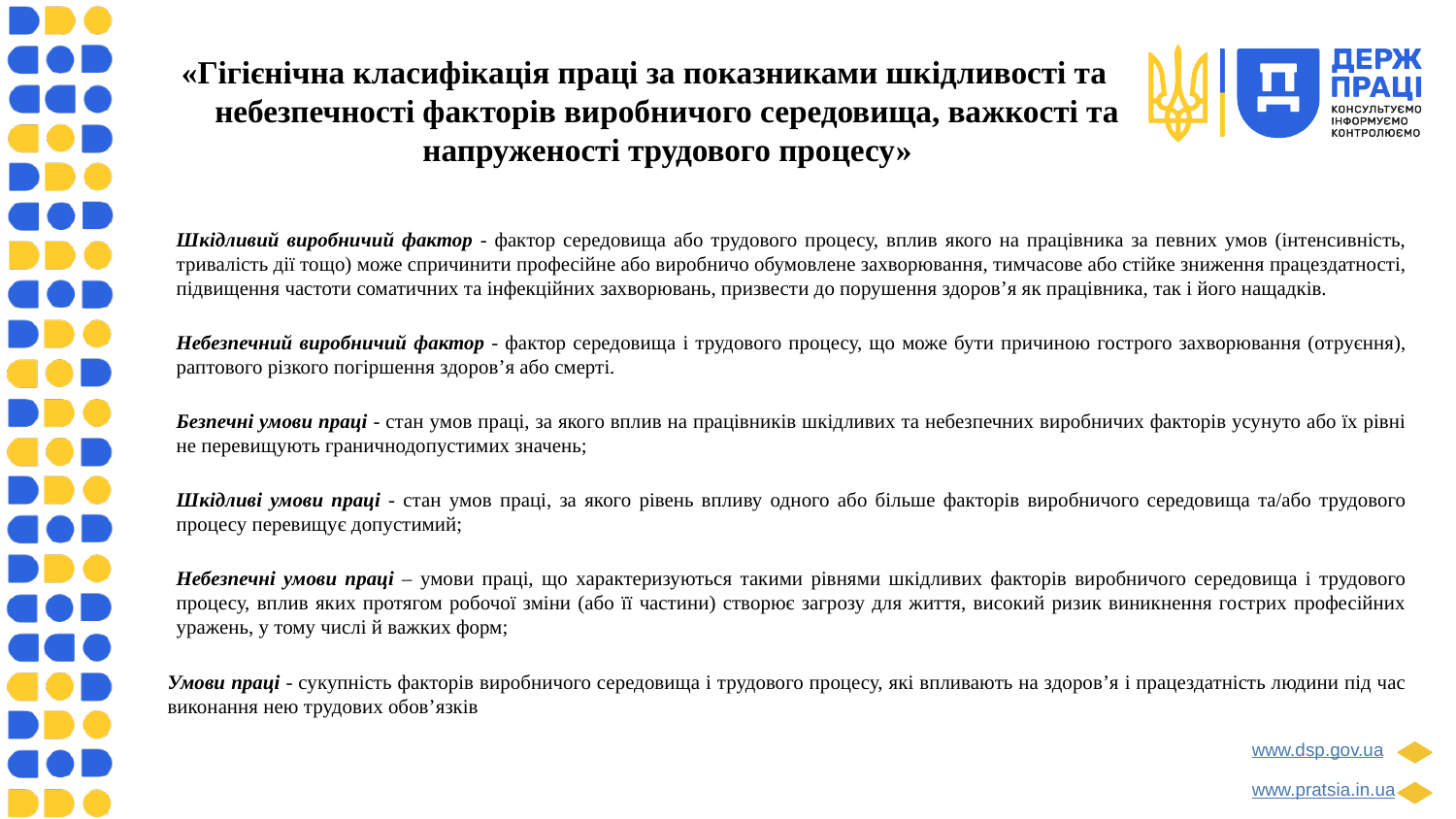

# «Гігієнічна класифікація праці за показниками шкідливості та небезпечності факторів виробничого середовища, важкості та напруженості трудового процесу»

Шкідливий виробничий фактор - фактор середовища або трудового процесу, вплив якого на працівника за певних умов (інтенсивність, тривалість дії тощо) може спричинити професійне або виробничо обумовлене захворювання, тимчасове або стійке зниження працездатності, підвищення частоти соматичних та інфекційних захворювань, призвести до порушення здоров’я як працівника, так і його нащадків.

Небезпечний виробничий фактор - фактор середовища і трудового процесу, що може бути причиною гострого захворювання (отруєння), раптового різкого погіршення здоров’я або смерті.

Безпечні умови праці - стан умов праці, за якого вплив на працівників шкідливих та небезпечних виробничих факторів усунуто або їх рівні не перевищують граничнодопустимих значень;

Шкідливі умови праці - стан умов праці, за якого рівень впливу одного або більше факторів виробничого середовища та/або трудового процесу перевищує допустимий;

Небезпечні умови праці – умови праці, що характеризуються такими рівнями шкідливих факторів виробничого середовища і трудового процесу, вплив яких протягом робочої зміни (або її частини) створює загрозу для життя, високий ризик виникнення гострих професійних уражень, у тому числі й важких форм;

Умови праці - сукупність факторів виробничого середовища і трудового процесу, які впливають на здоров’я і працездатність людини під час виконання нею трудових обов’язків